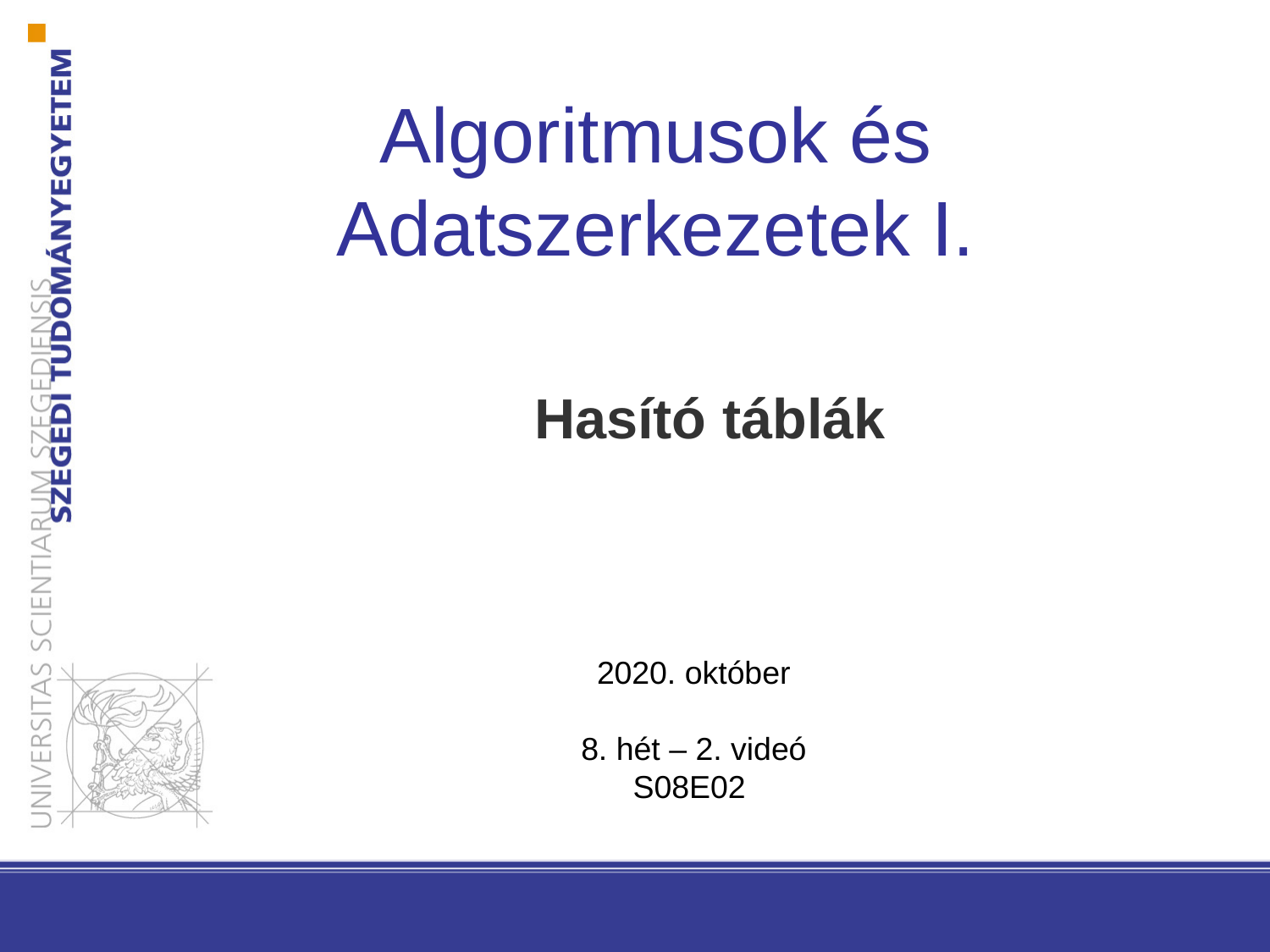

Algoritmusok és Adatszerkezetek I.
Hasító táblák
2020. október

8. hét – 2. videó
S08E02